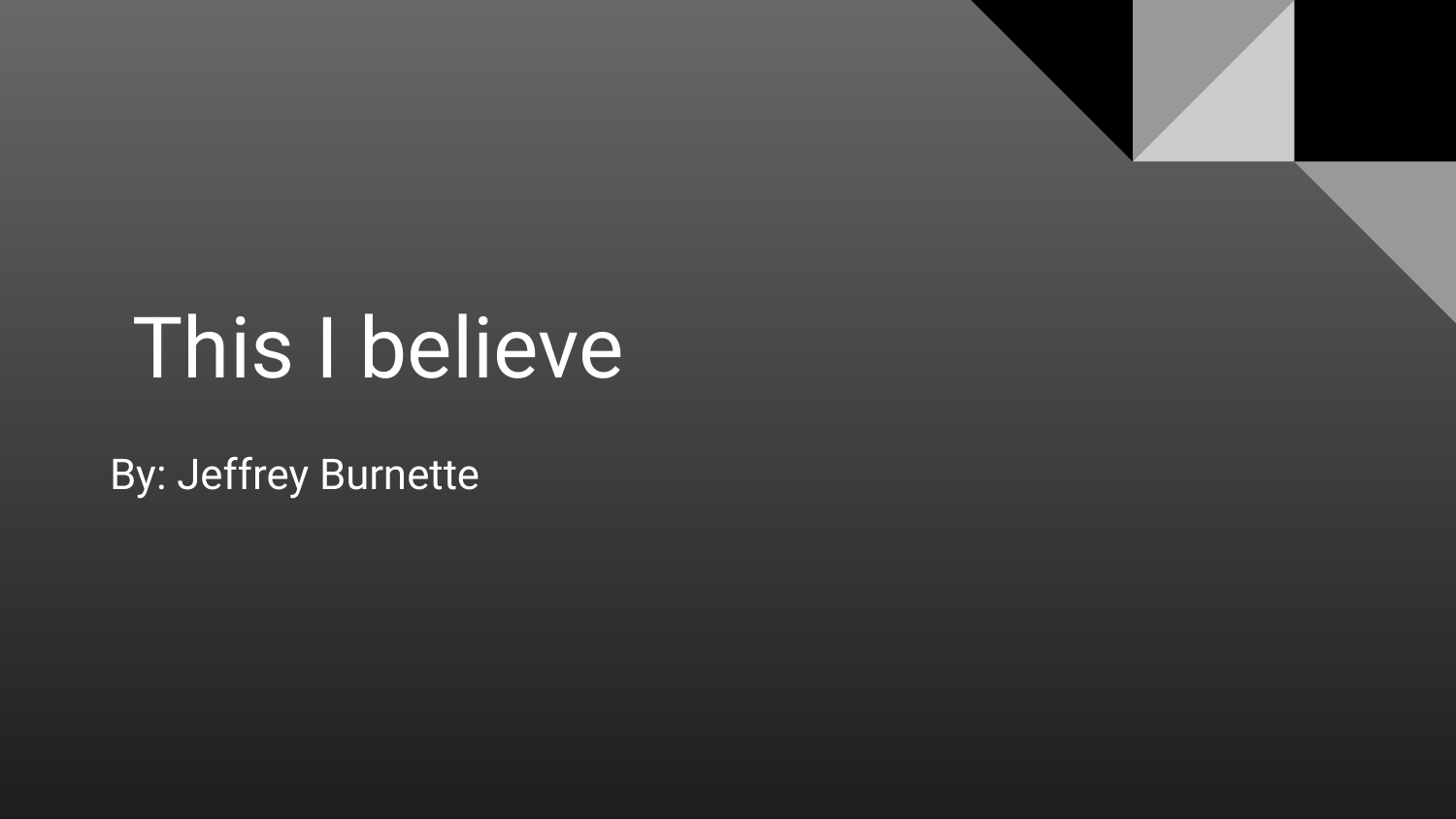

# This I believe
By: Jeffrey Burnette